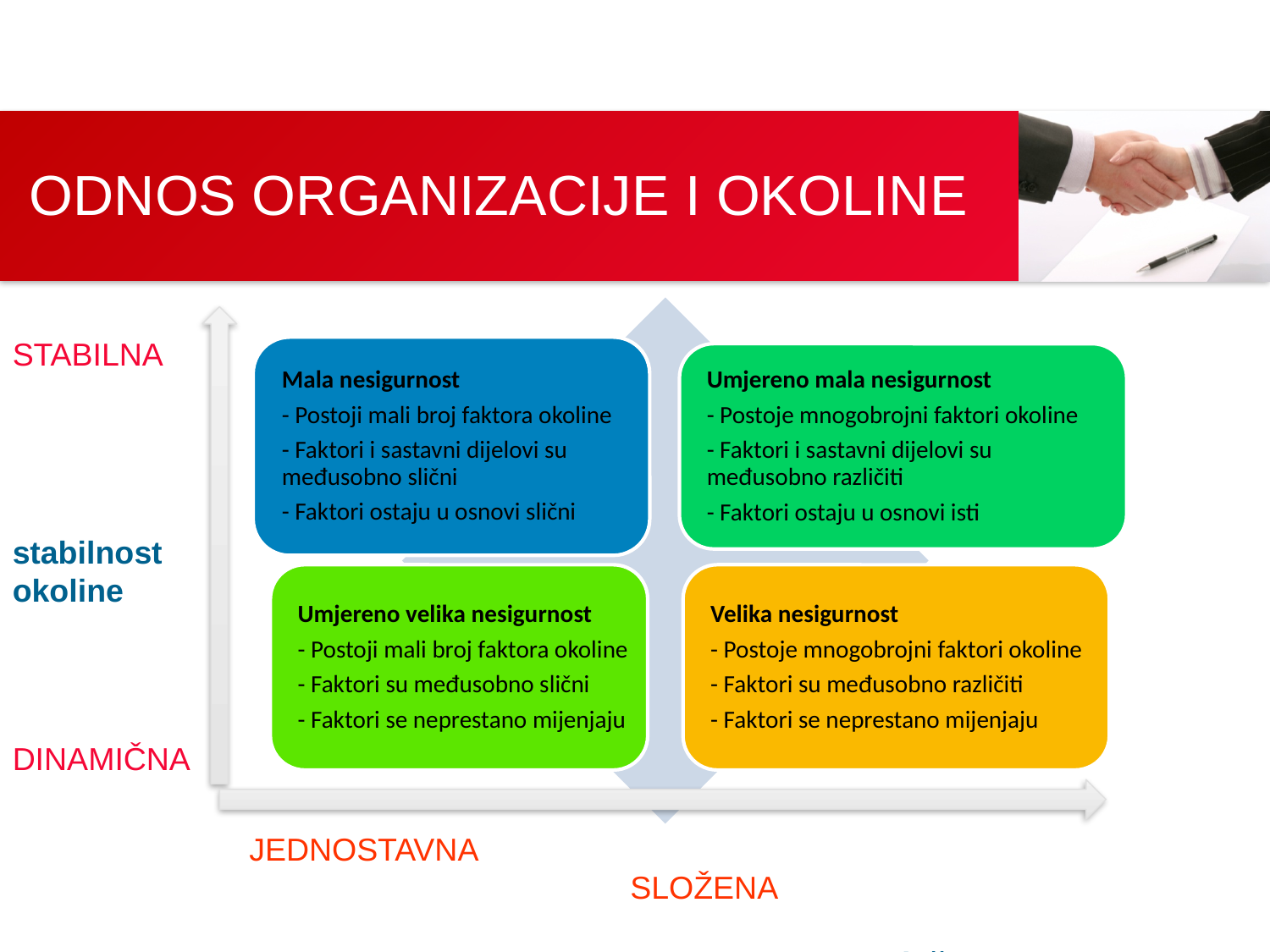

# ODNOS ORGANIZACIJE I OKOLINE
Mala nesigurnost
- Postoji mali broj faktora okoline
- Faktori i sastavni dijelovi su međusobno slični
- Faktori ostaju u osnovi slični
Umjereno mala nesigurnost
- Postoje mnogobrojni faktori okoline
- Faktori i sastavni dijelovi su međusobno različiti
- Faktori ostaju u osnovi isti
Umjereno velika nesigurnost
- Postoji mali broj faktora okoline
- Faktori su međusobno slični
- Faktori se neprestano mijenjaju
Velika nesigurnost
- Postoje mnogobrojni faktori okoline
- Faktori su međusobno različiti
- Faktori se neprestano mijenjaju

STABILNA
stabilnost okoline
DINAMIČNA

JEDNOSTAVNA								SLOŽENA

					složenost okoline